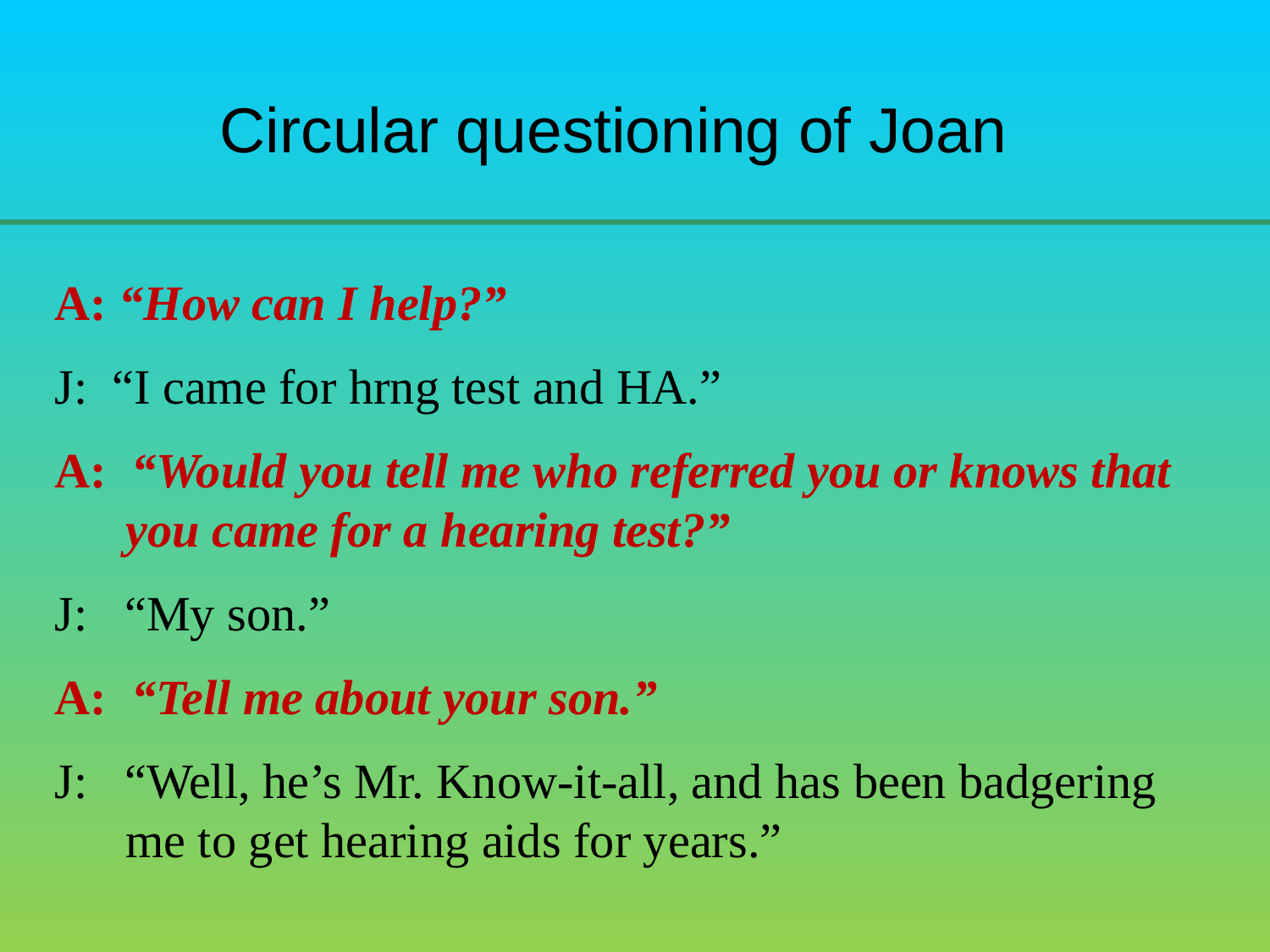

# Circular questioning of Joan

A: “How can I help?”
J:  “I came for hrng test and HA.”
A:  “Would you tell me who referred you or knows that you came for a hearing test?”
J:   “My son.”
A:  “Tell me about your son.”
J:   “Well, he’s Mr. Know-it-all, and has been badgering me to get hearing aids for years.”